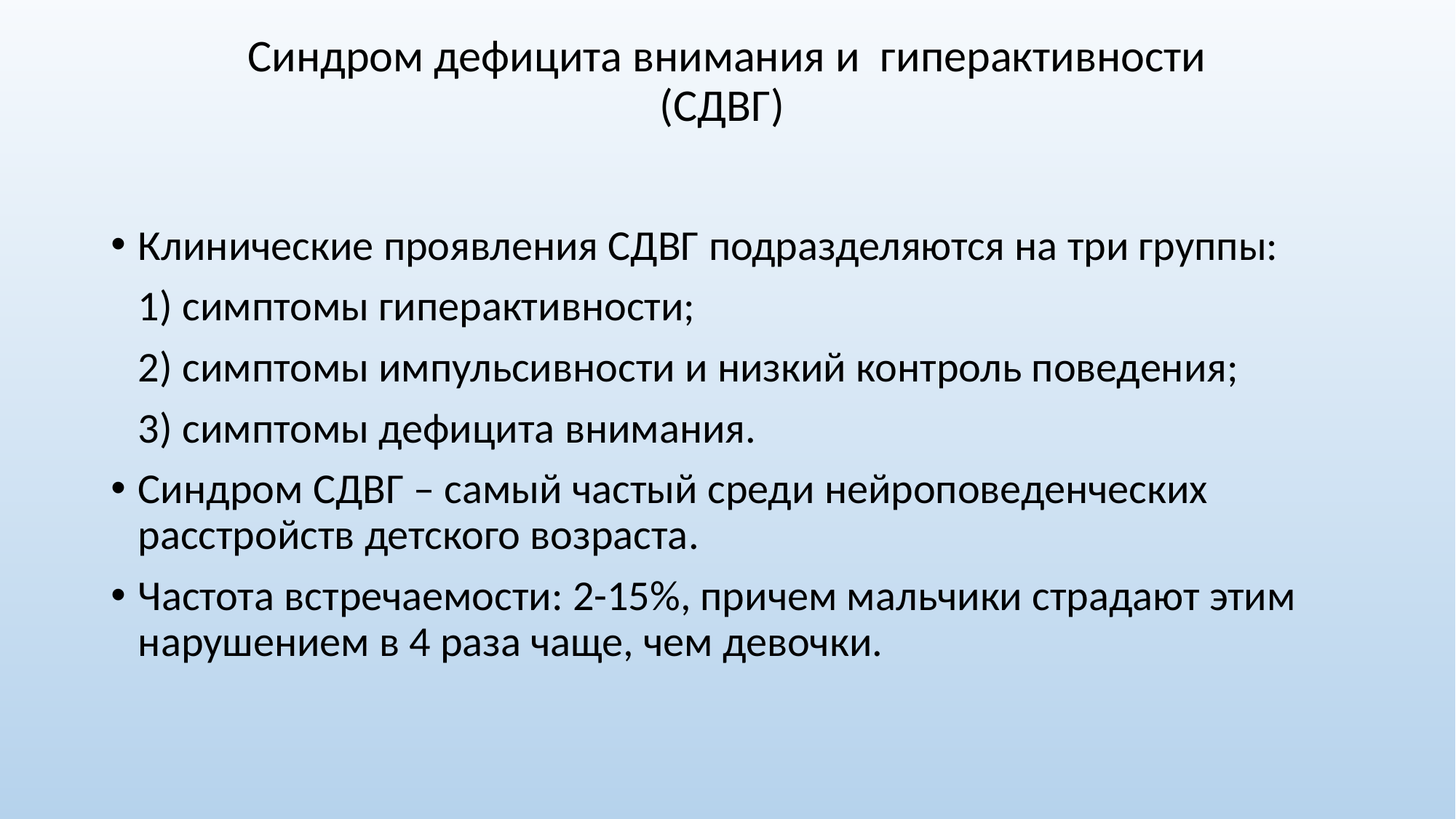

# Синдром дефицита внимания и  гиперактивности (СДВГ)
Клинические проявления СДВГ подразделяются на три группы:
	1) симптомы гиперактивности;
	2) симптомы импульсивности и низкий контроль поведения;
	3) симптомы дефицита внимания.
Синдром СДВГ – самый частый среди нейроповеденческих расстройств детского возраста.
Частота встречаемости: 2-15%, причем мальчики страдают этим нарушением в 4 раза чаще, чем девочки.